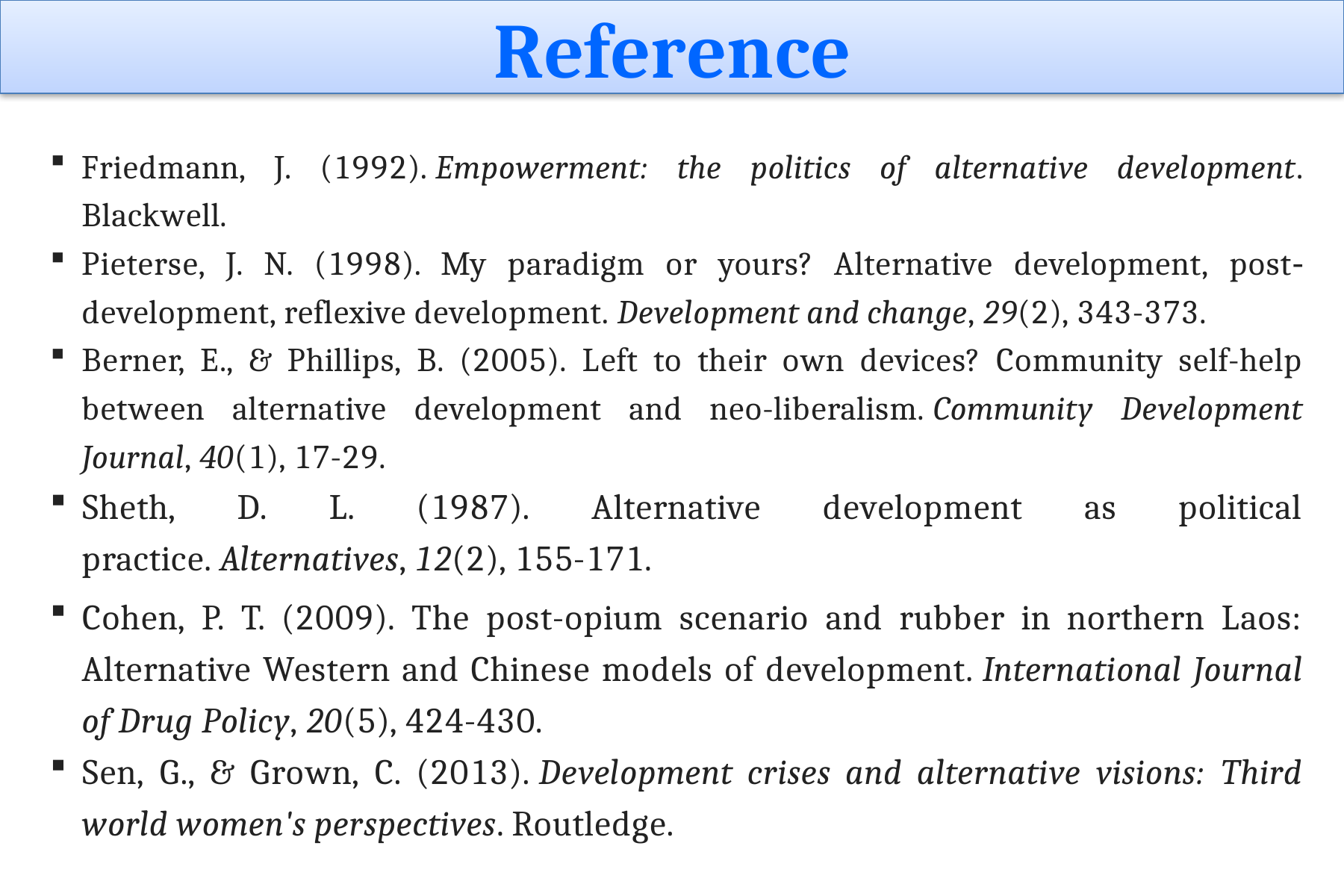

Reference
Friedmann, J. (1992). Empowerment: the politics of alternative development. Blackwell.
Pieterse, J. N. (1998). My paradigm or yours? Alternative development, post‐development, reflexive development. Development and change, 29(2), 343-373.
Berner, E., & Phillips, B. (2005). Left to their own devices? Community self-help between alternative development and neo-liberalism. Community Development Journal, 40(1), 17-29.
Sheth, D. L. (1987). Alternative development as political practice. Alternatives, 12(2), 155-171.
Cohen, P. T. (2009). The post-opium scenario and rubber in northern Laos: Alternative Western and Chinese models of development. International Journal of Drug Policy, 20(5), 424-430.
Sen, G., & Grown, C. (2013). Development crises and alternative visions: Third world women's perspectives. Routledge.